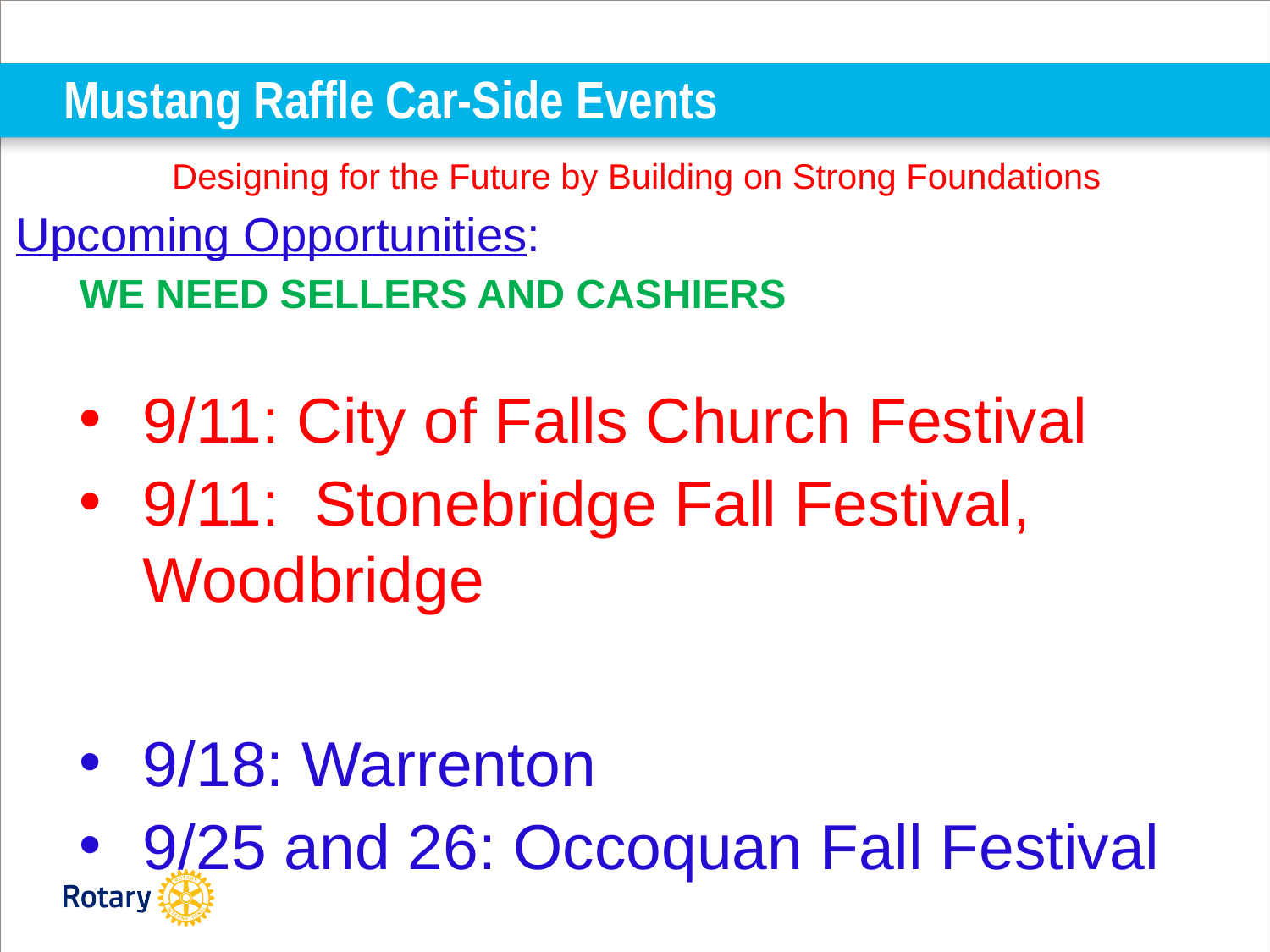

# Mustang Raffle Car-Side Events
Designing for the Future by Building on Strong Foundations
Upcoming Opportunities:
WE NEED SELLERS AND CASHIERS

9/11: City of Falls Church Festival
9/11:  Stonebridge Fall Festival, Woodbridge

9/18: Warrenton
9/25 and 26: Occoquan Fall Festival